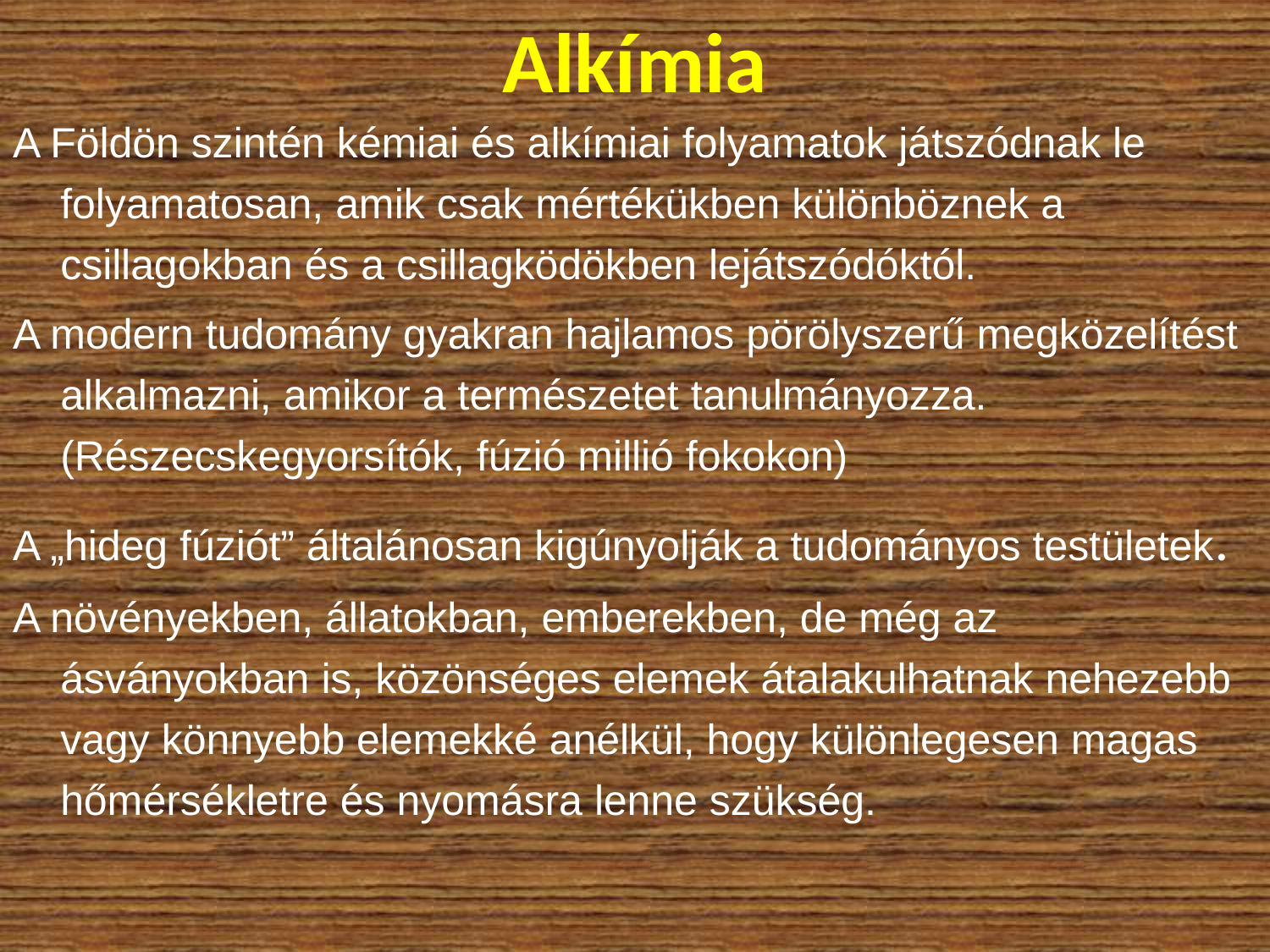

# Alkímia
A Földön szintén kémiai és alkímiai folyamatok játszódnak le folyamatosan, amik csak mértékükben különböznek a csillagokban és a csillagködökben lejátszódóktól.
A modern tudomány gyakran hajlamos pörölyszerű megközelítést alkalmazni, amikor a természetet tanulmányozza. (Részecskegyorsítók, fúzió millió fokokon)
A „hideg fúziót” általánosan kigúnyolják a tudományos testületek.
A növényekben, állatokban, emberekben, de még az ásványokban is, közönséges elemek átalakulhatnak nehezebb vagy könnyebb elemekké anélkül, hogy különlegesen magas hőmérsékletre és nyomásra lenne szükség.